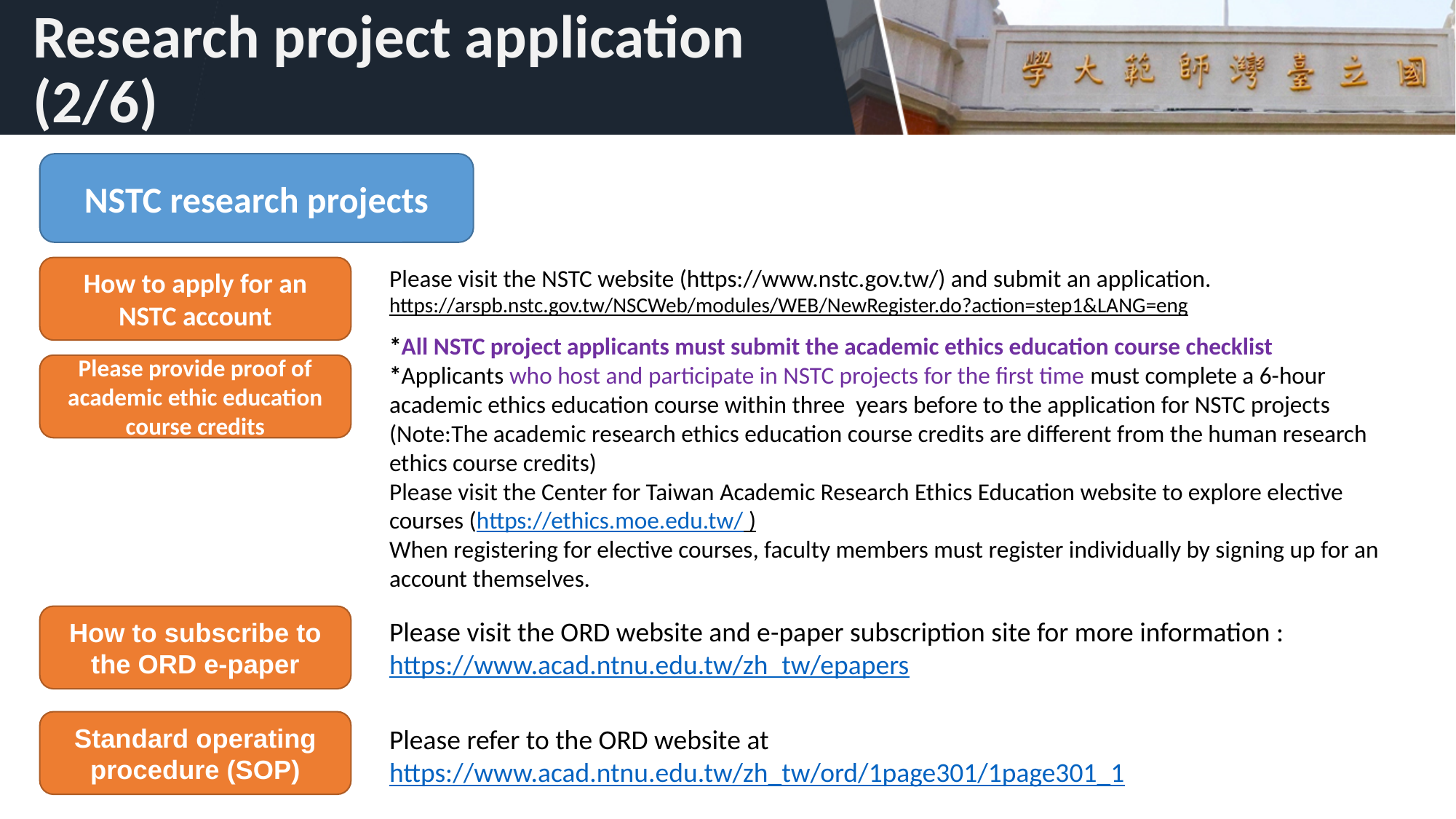

# Research project application (2/6)
NSTC research projects
How to apply for an NSTC account
Please visit the NSTC website (https://www.nstc.gov.tw/) and submit an application.
https://arspb.nstc.gov.tw/NSCWeb/modules/WEB/NewRegister.do?action=step1&LANG=eng
*All NSTC project applicants must submit the academic ethics education course checklist
*Applicants who host and participate in NSTC projects for the first time must complete a 6-hour academic ethics education course within three  years before to the application for NSTC projects (Note:The academic research ethics education course credits are different from the human research ethics course credits)
Please visit the Center for Taiwan Academic Research Ethics Education website to explore elective courses (https://ethics.moe.edu.tw/ )
When registering for elective courses, faculty members must register individually by signing up for an account themselves.
Please provide proof of academic ethic education course credits
How to subscribe to the ORD e-paper
Please visit the ORD website and e-paper subscription site for more information : https://www.acad.ntnu.edu.tw/zh_tw/epapers
Standard operating procedure (SOP)
Please refer to the ORD website at https://www.acad.ntnu.edu.tw/zh_tw/ord/1page301/1page301_1